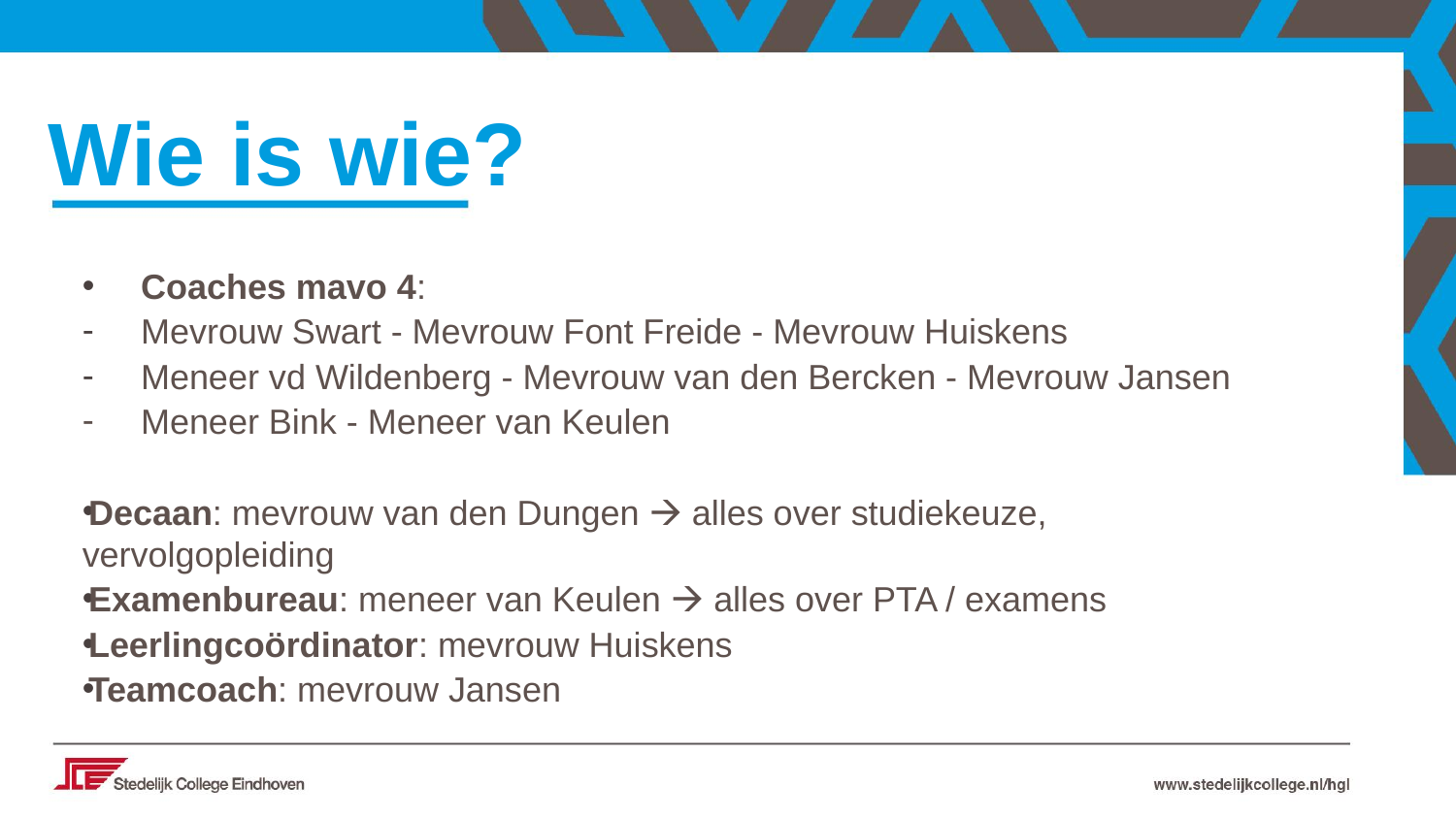

Wie is wie?
Coaches mavo 4:
Mevrouw Swart - Mevrouw Font Freide - Mevrouw Huiskens
Meneer vd Wildenberg - Mevrouw van den Bercken - Mevrouw Jansen
Meneer Bink - Meneer van Keulen

Decaan: mevrouw van den Dungen 🡪 alles over studiekeuze, vervolgopleiding
Examenbureau: meneer van Keulen 🡪 alles over PTA / examens
Leerlingcoördinator: mevrouw Huiskens
Teamcoach: mevrouw Jansen